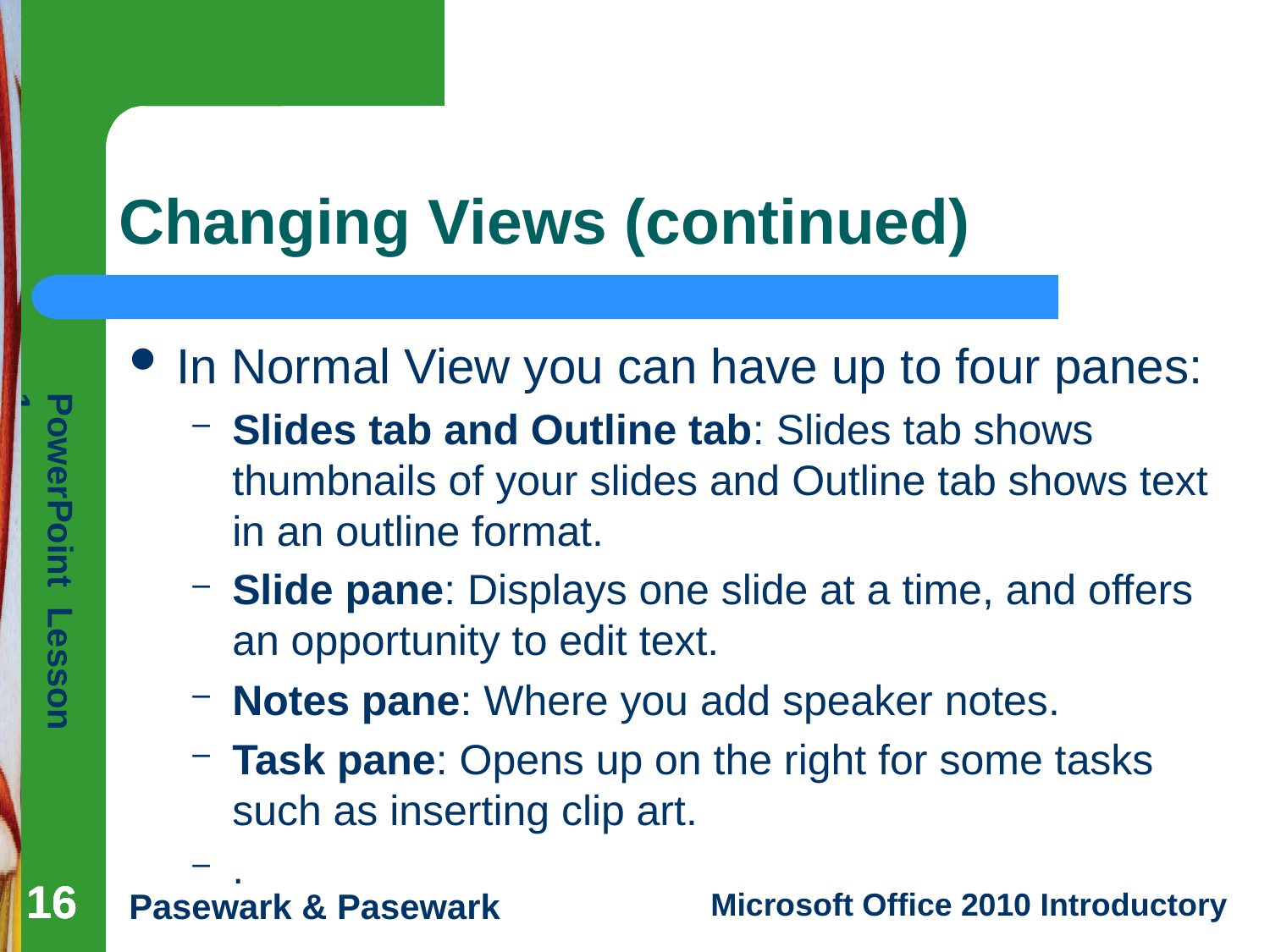

# Changing Views (continued)
In Normal View you can have up to four panes:
Slides tab and Outline tab: Slides tab shows thumbnails of your slides and Outline tab shows text in an outline format.
Slide pane: Displays one slide at a time, and offers an opportunity to edit text.
Notes pane: Where you add speaker notes.
Task pane: Opens up on the right for some tasks such as inserting clip art.
.

16
16
16